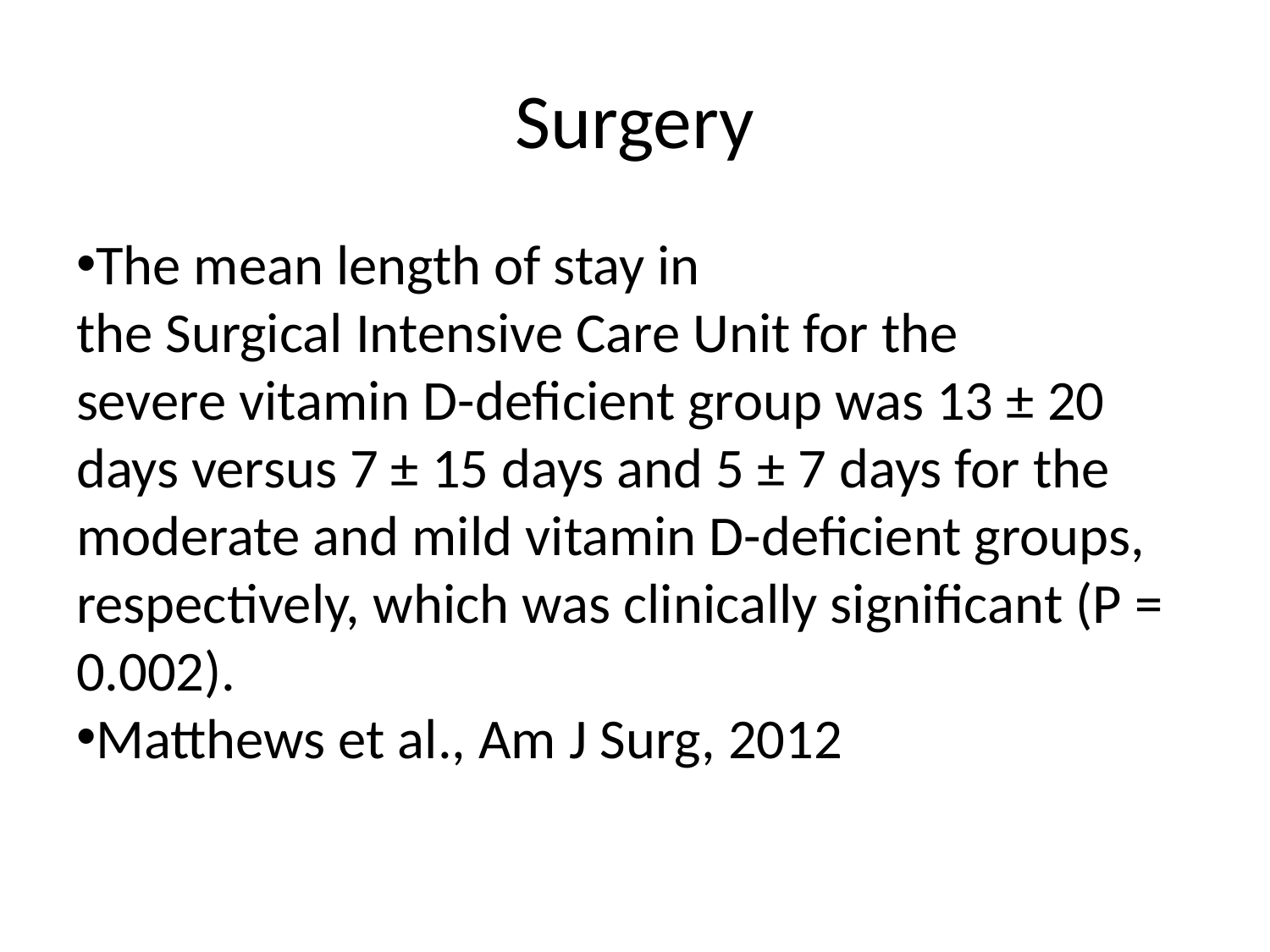

# Surgery
The mean length of stay in     the Surgical Intensive Care Unit for the severe vitamin D-deficient group was 13 ± 20 days versus 7 ± 15 days and 5 ± 7 days for the moderate and mild vitamin D-deficient groups, respectively, which was clinically significant (P = 0.002).
Matthews et al., Am J Surg, 2012